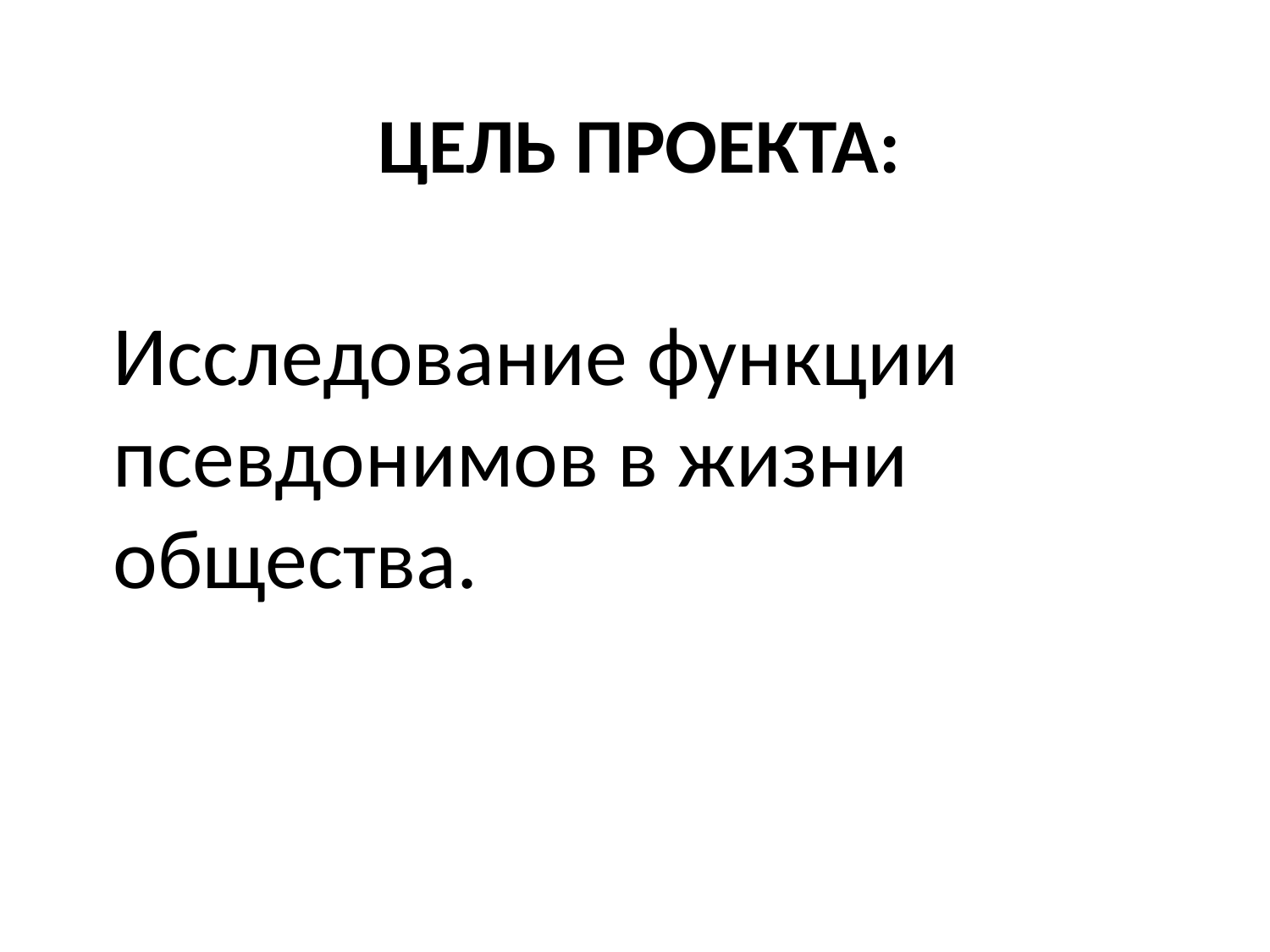

# Цель проекта:
Исследование функции псевдонимов в жизни общества.